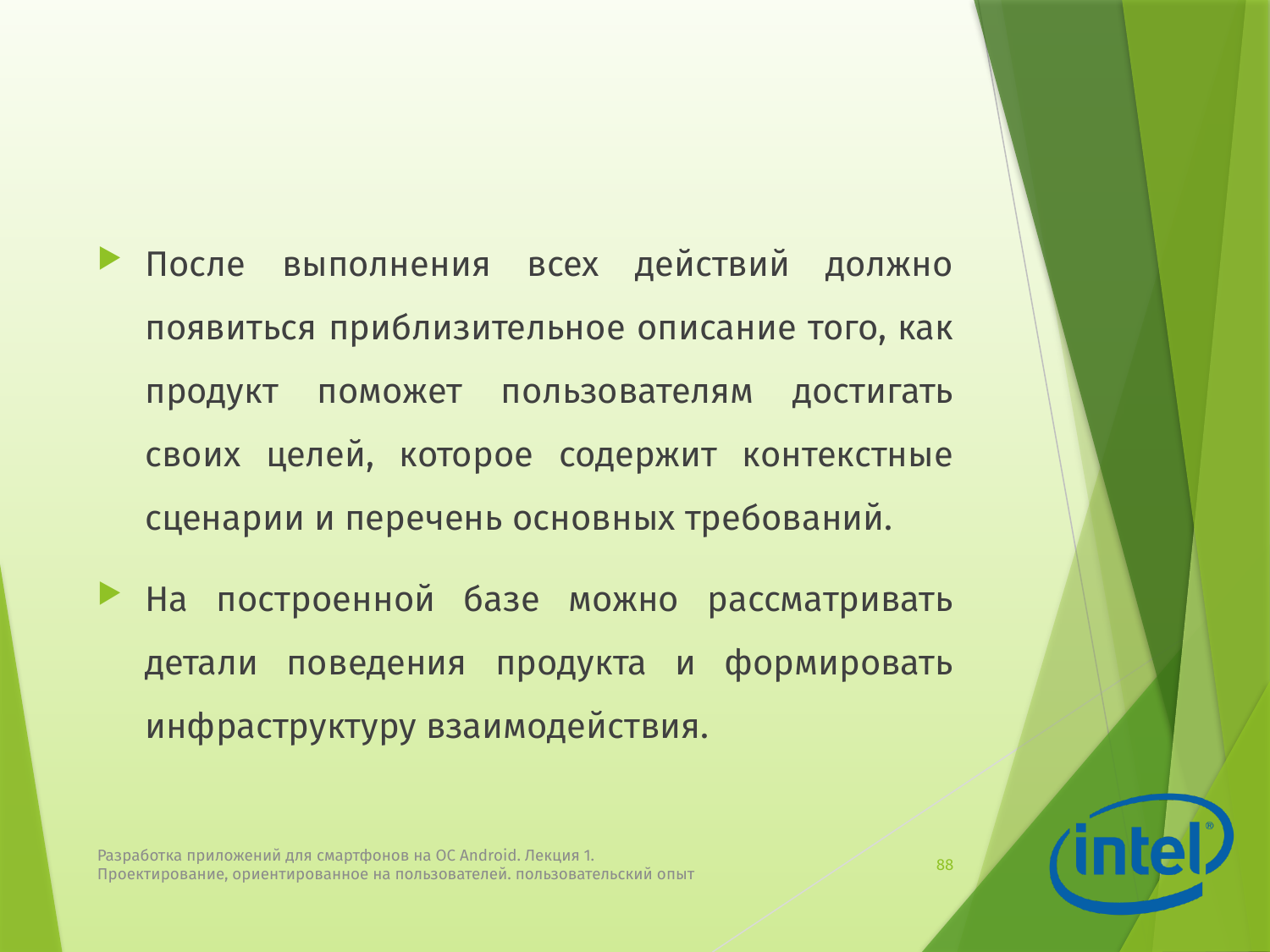

#
После выполнения всех действий должно появиться приблизительное описание того, как продукт поможет пользователям достигать своих целей, которое содержит контекстные сценарии и перечень основных требований.
На построенной базе можно рассматривать детали поведения продукта и формировать инфраструктуру взаимодействия.

Разработка приложений для смартфонов на ОС Android. Лекция 1. Проектирование, ориентированное на пользователей. пользовательский опыт
88